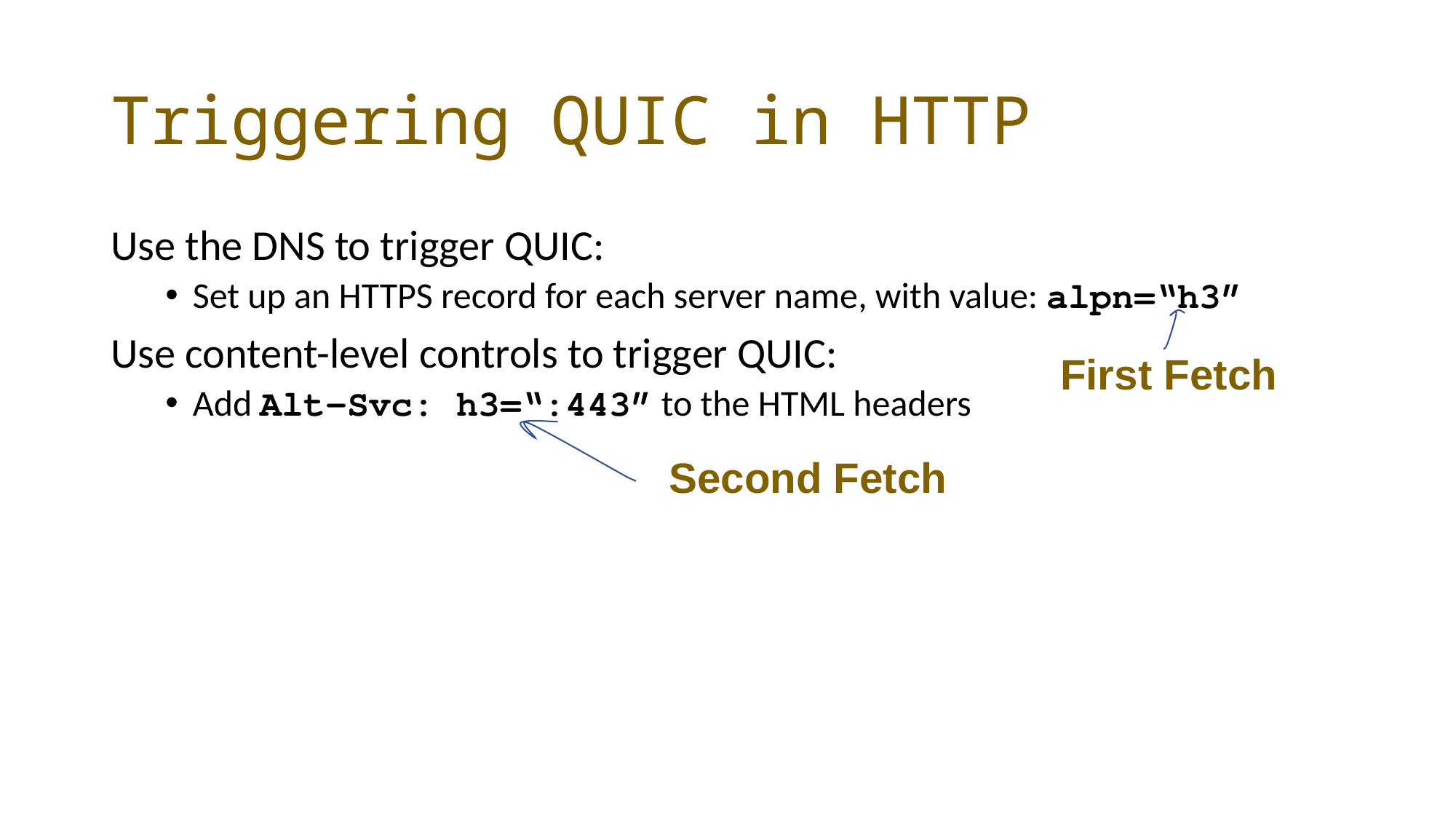

# Triggering QUIC in HTTP
Use the DNS to trigger QUIC:
Set up an HTTPS record for each server name, with value: alpn=“h3”
Use content-level controls to trigger QUIC:
Add Alt-Svc: h3=“:443” to the HTML headers

First Fetch

Second Fetch